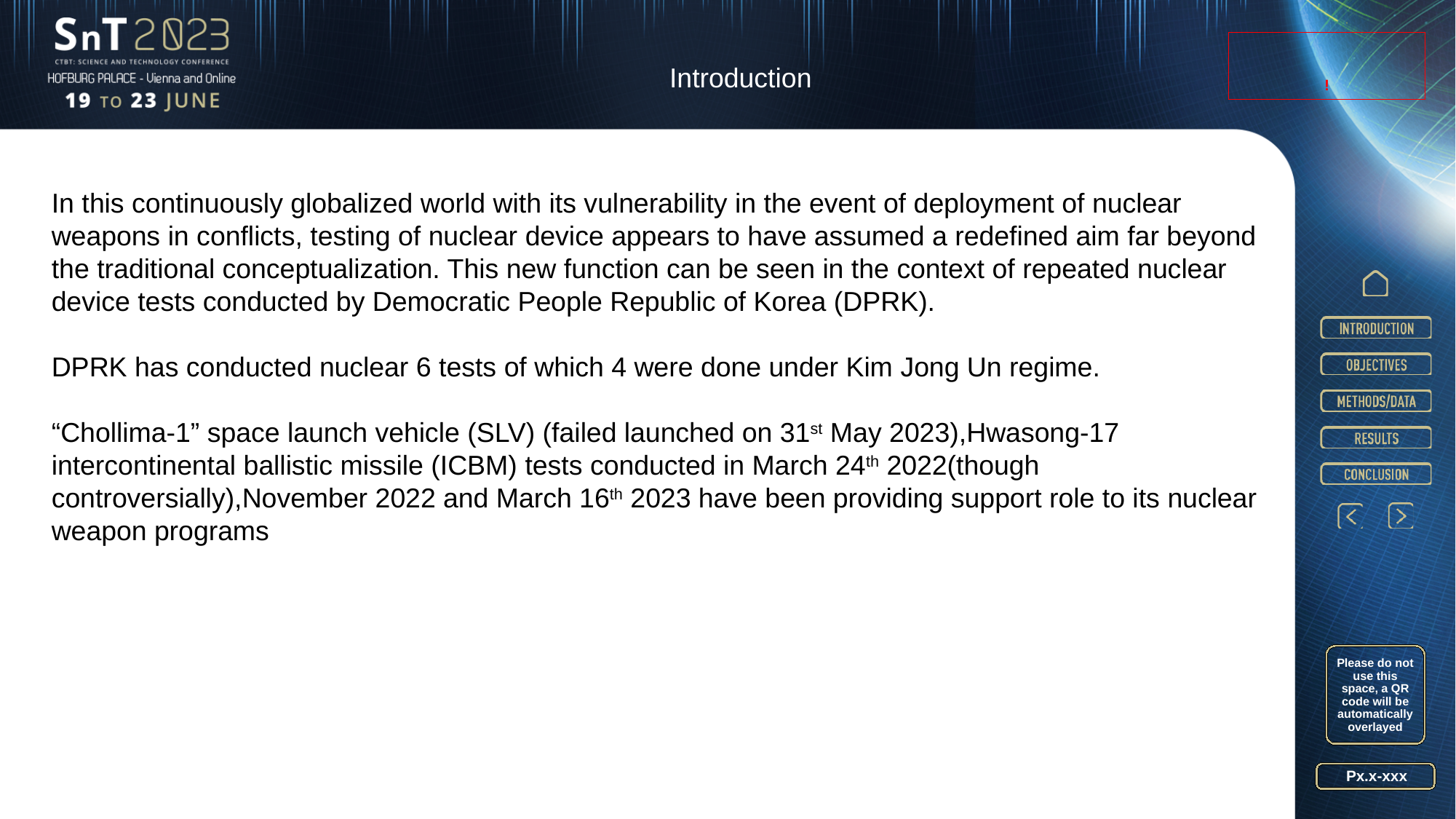

Introduction
!
In this continuously globalized world with its vulnerability in the event of deployment of nuclear weapons in conflicts, testing of nuclear device appears to have assumed a redefined aim far beyond the traditional conceptualization. This new function can be seen in the context of repeated nuclear device tests conducted by Democratic People Republic of Korea (DPRK).

DPRK has conducted nuclear 6 tests of which 4 were done under Kim Jong Un regime.

“Chollima-1” space launch vehicle (SLV) (failed launched on 31st May 2023),Hwasong-17 intercontinental ballistic missile (ICBM) tests conducted in March 24th 2022(though controversially),November 2022 and March 16th 2023 have been providing support role to its nuclear weapon programs

Please do not use this space, a QR code will be automatically overlayed
Px.x-xxx